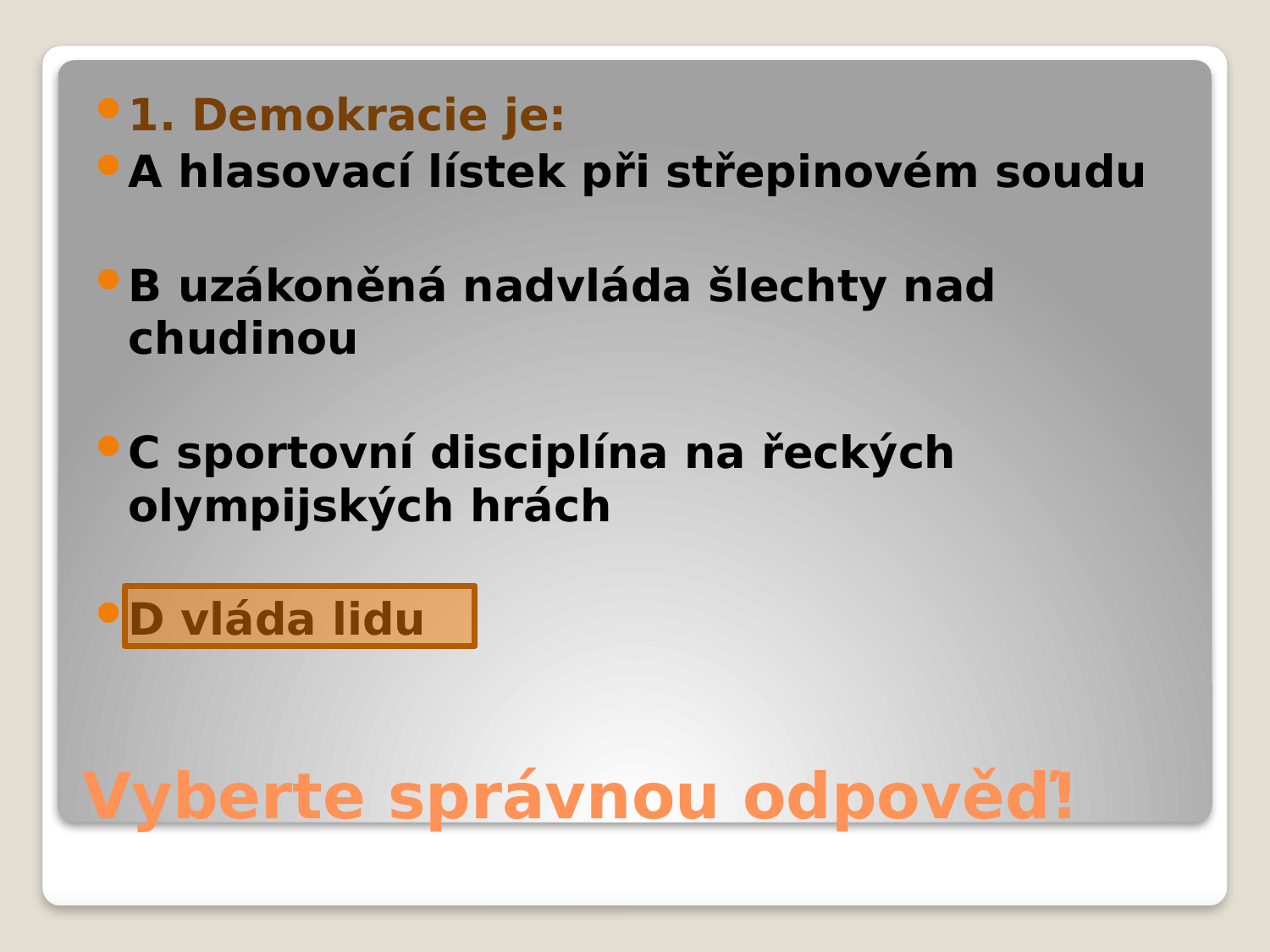

1. Demokracie je:
A hlasovací lístek při střepinovém soudu

B uzákoněná nadvláda šlechty nad chudinou

C sportovní disciplína na řeckých olympijských hrách

D vláda lidu

# Vyberte správnou odpověď!